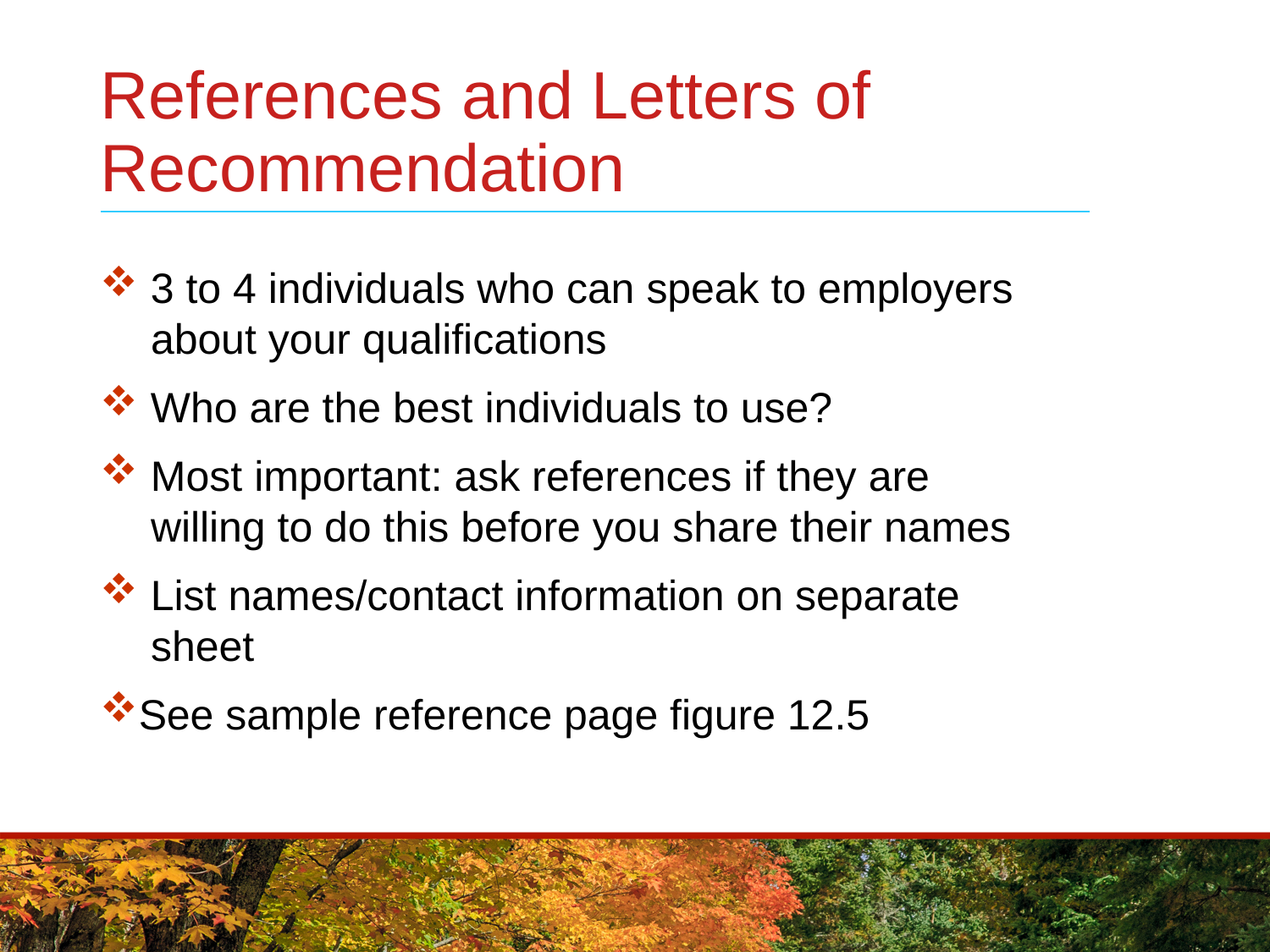

# References and Letters of Recommendation
 3 to 4 individuals who can speak to employers
  about your qualifications
 Who are the best individuals to use?
 Most important: ask references if they are
  willing to do this before you share their names
 List names/contact information on separate
  sheet
See sample reference page figure 12.5